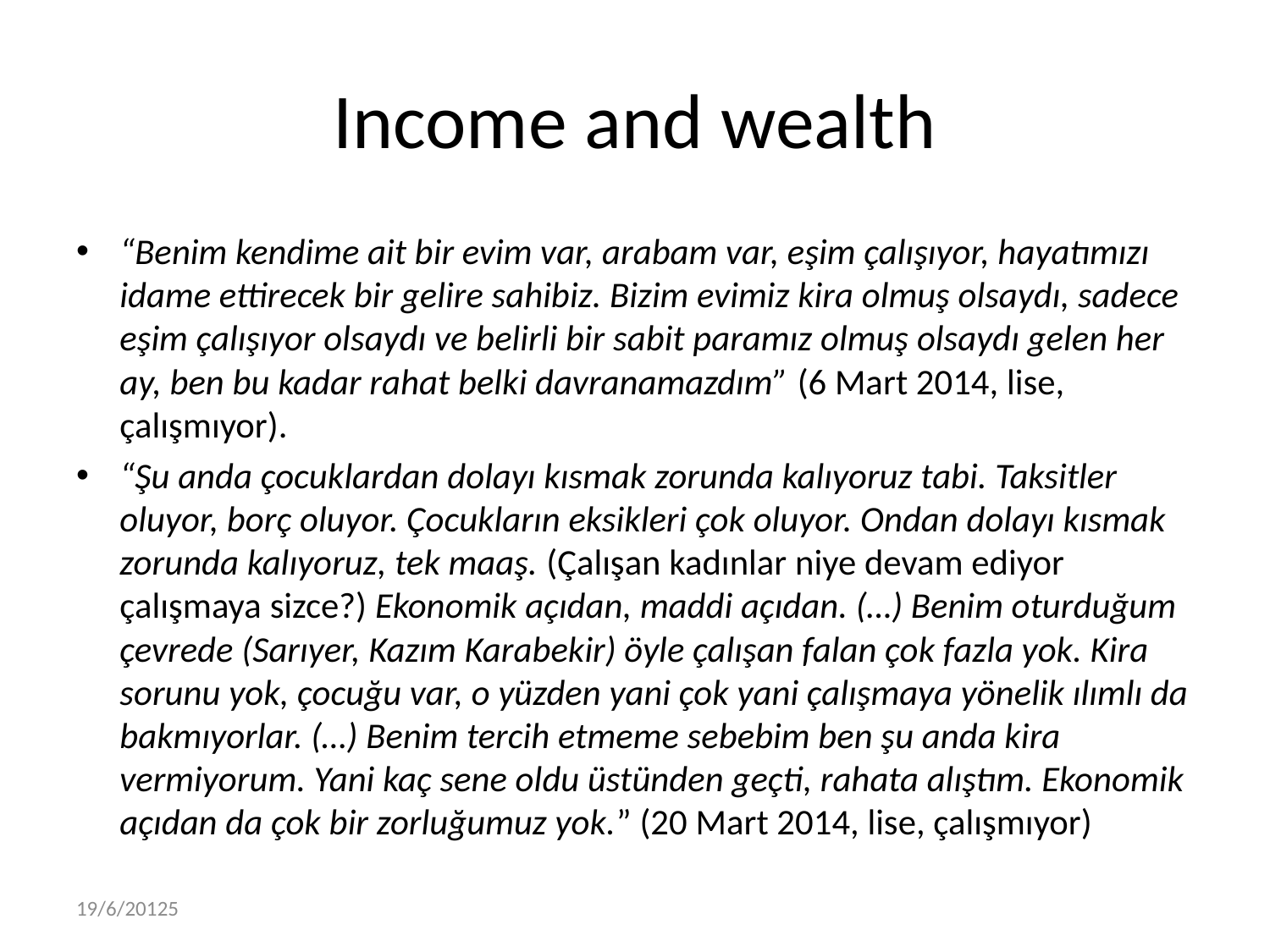

# Income and wealth
“Benim kendime ait bir evim var, arabam var, eşim çalışıyor, hayatımızı idame ettirecek bir gelire sahibiz. Bizim evimiz kira olmuş olsaydı, sadece eşim çalışıyor olsaydı ve belirli bir sabit paramız olmuş olsaydı gelen her ay, ben bu kadar rahat belki davranamazdım” (6 Mart 2014, lise, çalışmıyor).
“Şu anda çocuklardan dolayı kısmak zorunda kalıyoruz tabi. Taksitler oluyor, borç oluyor. Çocukların eksikleri çok oluyor. Ondan dolayı kısmak zorunda kalıyoruz, tek maaş. (Çalışan kadınlar niye devam ediyor çalışmaya sizce?) Ekonomik açıdan, maddi açıdan. (…) Benim oturduğum çevrede (Sarıyer, Kazım Karabekir) öyle çalışan falan çok fazla yok. Kira sorunu yok, çocuğu var, o yüzden yani çok yani çalışmaya yönelik ılımlı da bakmıyorlar. (…) Benim tercih etmeme sebebim ben şu anda kira vermiyorum. Yani kaç sene oldu üstünden geçti, rahata alıştım. Ekonomik açıdan da çok bir zorluğumuz yok.” (20 Mart 2014, lise, çalışmıyor)

19/6/20125